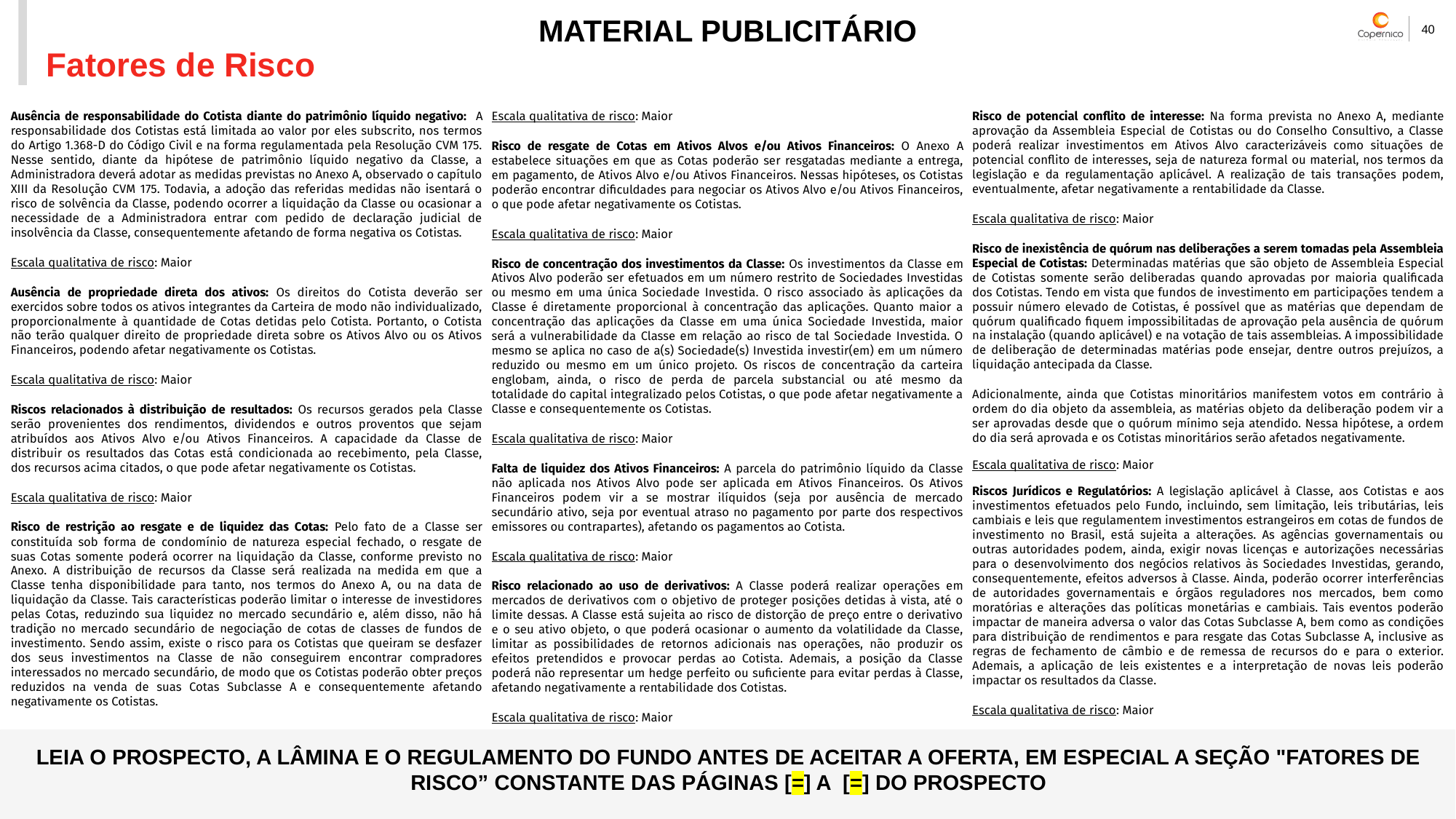

Fatores de Risco
Ausência de responsabilidade do Cotista diante do patrimônio líquido negativo:  A responsabilidade dos Cotistas está limitada ao valor por eles subscrito, nos termos do Artigo 1.368-D do Código Civil e na forma regulamentada pela Resolução CVM 175. Nesse sentido, diante da hipótese de patrimônio líquido negativo da Classe, a Administradora deverá adotar as medidas previstas no Anexo A, observado o capítulo XIII da Resolução CVM 175. Todavia, a adoção das referidas medidas não isentará o risco de solvência da Classe, podendo ocorrer a liquidação da Classe ou ocasionar a necessidade de a Administradora entrar com pedido de declaração judicial de insolvência da Classe, consequentemente afetando de forma negativa os Cotistas.
Escala qualitativa de risco: Maior
Ausência de propriedade direta dos ativos: Os direitos do Cotista deverão ser exercidos sobre todos os ativos integrantes da Carteira de modo não individualizado, proporcionalmente à quantidade de Cotas detidas pelo Cotista. Portanto, o Cotista não terão qualquer direito de propriedade direta sobre os Ativos Alvo ou os Ativos Financeiros, podendo afetar negativamente os Cotistas.
Escala qualitativa de risco: Maior
Riscos relacionados à distribuição de resultados: Os recursos gerados pela Classe serão provenientes dos rendimentos, dividendos e outros proventos que sejam atribuídos aos Ativos Alvo e/ou Ativos Financeiros. A capacidade da Classe de distribuir os resultados das Cotas está condicionada ao recebimento, pela Classe, dos recursos acima citados, o que pode afetar negativamente os Cotistas.
Escala qualitativa de risco: Maior
Risco de restrição ao resgate e de liquidez das Cotas: Pelo fato de a Classe ser constituída sob forma de condomínio de natureza especial fechado, o resgate de suas Cotas somente poderá ocorrer na liquidação da Classe, conforme previsto no Anexo. A distribuição de recursos da Classe será realizada na medida em que a Classe tenha disponibilidade para tanto, nos termos do Anexo A, ou na data de liquidação da Classe. Tais características poderão limitar o interesse de investidores pelas Cotas, reduzindo sua liquidez no mercado secundário e, além disso, não há tradição no mercado secundário de negociação de cotas de classes de fundos de investimento. Sendo assim, existe o risco para os Cotistas que queiram se desfazer dos seus investimentos na Classe de não conseguirem encontrar compradores interessados no mercado secundário, de modo que os Cotistas poderão obter preços reduzidos na venda de suas Cotas Subclasse A e consequentemente afetando negativamente os Cotistas.
Escala qualitativa de risco: Maior
Risco de resgate de Cotas em Ativos Alvos e/ou Ativos Financeiros: O Anexo A estabelece situações em que as Cotas poderão ser resgatadas mediante a entrega, em pagamento, de Ativos Alvo e/ou Ativos Financeiros. Nessas hipóteses, os Cotistas poderão encontrar dificuldades para negociar os Ativos Alvo e/ou Ativos Financeiros, o que pode afetar negativamente os Cotistas.
Escala qualitativa de risco: Maior
Risco de concentração dos investimentos da Classe: Os investimentos da Classe em Ativos Alvo poderão ser efetuados em um número restrito de Sociedades Investidas ou mesmo em uma única Sociedade Investida. O risco associado às aplicações da Classe é diretamente proporcional à concentração das aplicações. Quanto maior a concentração das aplicações da Classe em uma única Sociedade Investida, maior será a vulnerabilidade da Classe em relação ao risco de tal Sociedade Investida. O mesmo se aplica no caso de a(s) Sociedade(s) Investida investir(em) em um número reduzido ou mesmo em um único projeto. Os riscos de concentração da carteira englobam, ainda, o risco de perda de parcela substancial ou até mesmo da totalidade do capital integralizado pelos Cotistas, o que pode afetar negativamente a Classe e consequentemente os Cotistas.
Escala qualitativa de risco: Maior
Falta de liquidez dos Ativos Financeiros: A parcela do patrimônio líquido da Classe não aplicada nos Ativos Alvo pode ser aplicada em Ativos Financeiros. Os Ativos Financeiros podem vir a se mostrar ilíquidos (seja por ausência de mercado secundário ativo, seja por eventual atraso no pagamento por parte dos respectivos emissores ou contrapartes), afetando os pagamentos ao Cotista.
Escala qualitativa de risco: Maior
Risco relacionado ao uso de derivativos: A Classe poderá realizar operações em mercados de derivativos com o objetivo de proteger posições detidas à vista, até o limite dessas. A Classe está sujeita ao risco de distorção de preço entre o derivativo e o seu ativo objeto, o que poderá ocasionar o aumento da volatilidade da Classe, limitar as possibilidades de retornos adicionais nas operações, não produzir os efeitos pretendidos e provocar perdas ao Cotista. Ademais, a posição da Classe poderá não representar um hedge perfeito ou suficiente para evitar perdas à Classe, afetando negativamente a rentabilidade dos Cotistas.
Escala qualitativa de risco: Maior
Risco de potencial conflito de interesse: Na forma prevista no Anexo A, mediante aprovação da Assembleia Especial de Cotistas ou do Conselho Consultivo, a Classe poderá realizar investimentos em Ativos Alvo caracterizáveis como situações de potencial conflito de interesses, seja de natureza formal ou material, nos termos da legislação e da regulamentação aplicável. A realização de tais transações podem, eventualmente, afetar negativamente a rentabilidade da Classe.
Escala qualitativa de risco: Maior
Risco de inexistência de quórum nas deliberações a serem tomadas pela Assembleia Especial de Cotistas: Determinadas matérias que são objeto de Assembleia Especial de Cotistas somente serão deliberadas quando aprovadas por maioria qualificada dos Cotistas. Tendo em vista que fundos de investimento em participações tendem a possuir número elevado de Cotistas, é possível que as matérias que dependam de quórum qualificado fiquem impossibilitadas de aprovação pela ausência de quórum na instalação (quando aplicável) e na votação de tais assembleias. A impossibilidade de deliberação de determinadas matérias pode ensejar, dentre outros prejuízos, a liquidação antecipada da Classe.
Adicionalmente, ainda que Cotistas minoritários manifestem votos em contrário à ordem do dia objeto da assembleia, as matérias objeto da deliberação podem vir a ser aprovadas desde que o quórum mínimo seja atendido. Nessa hipótese, a ordem do dia será aprovada e os Cotistas minoritários serão afetados negativamente.
Escala qualitativa de risco: Maior
Riscos Jurídicos e Regulatórios: A legislação aplicável à Classe, aos Cotistas e aos investimentos efetuados pelo Fundo, incluindo, sem limitação, leis tributárias, leis cambiais e leis que regulamentem investimentos estrangeiros em cotas de fundos de investimento no Brasil, está sujeita a alterações. As agências governamentais ou outras autoridades podem, ainda, exigir novas licenças e autorizações necessárias para o desenvolvimento dos negócios relativos às Sociedades Investidas, gerando, consequentemente, efeitos adversos à Classe. Ainda, poderão ocorrer interferências de autoridades governamentais e órgãos reguladores nos mercados, bem como moratórias e alterações das políticas monetárias e cambiais. Tais eventos poderão impactar de maneira adversa o valor das Cotas Subclasse A, bem como as condições para distribuição de rendimentos e para resgate das Cotas Subclasse A, inclusive as regras de fechamento de câmbio e de remessa de recursos do e para o exterior. Ademais, a aplicação de leis existentes e a interpretação de novas leis poderão impactar os resultados da Classe.
Escala qualitativa de risco: Maior

LEIA O PROSPECTO, A LÂMINA E O REGULAMENTO DO FUNDO ANTES DE ACEITAR A OFERTA, EM ESPECIAL A SEÇÃO "FATORES DE RISCO” CONSTANTE DAS PÁGINAS [=] A  [=] DO PROSPECTO